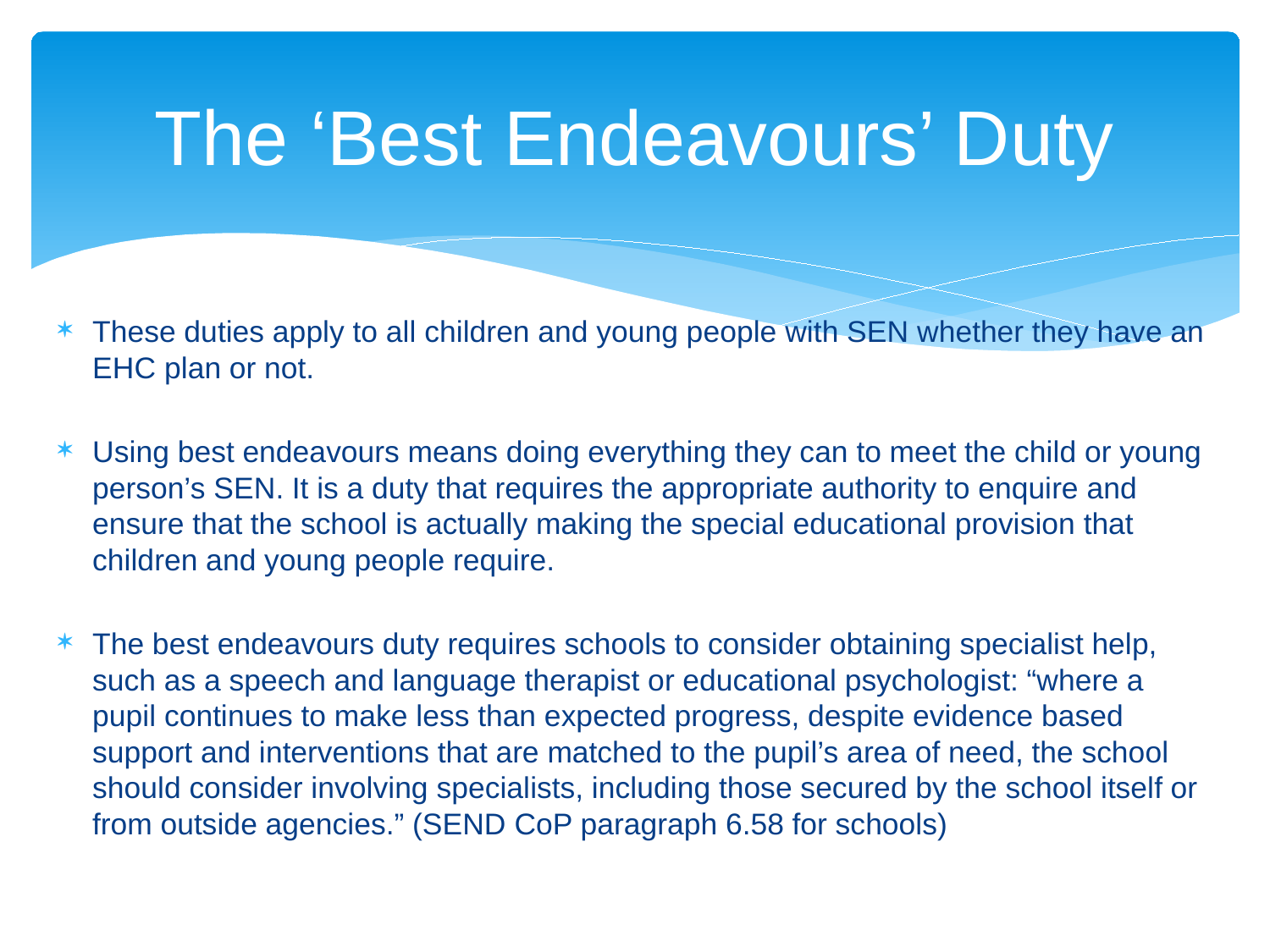

# The ‘Best Endeavours’ Duty
These duties apply to all children and young people with SEN whether they have an EHC plan or not.

Using best endeavours means doing everything they can to meet the child or young person’s SEN. It is a duty that requires the appropriate authority to enquire and ensure that the school is actually making the special educational provision that children and young people require.

The best endeavours duty requires schools to consider obtaining specialist help, such as a speech and language therapist or educational psychologist: “where a pupil continues to make less than expected progress, despite evidence based support and interventions that are matched to the pupil’s area of need, the school should consider involving specialists, including those secured by the school itself or from outside agencies.” (SEND CoP paragraph 6.58 for schools)